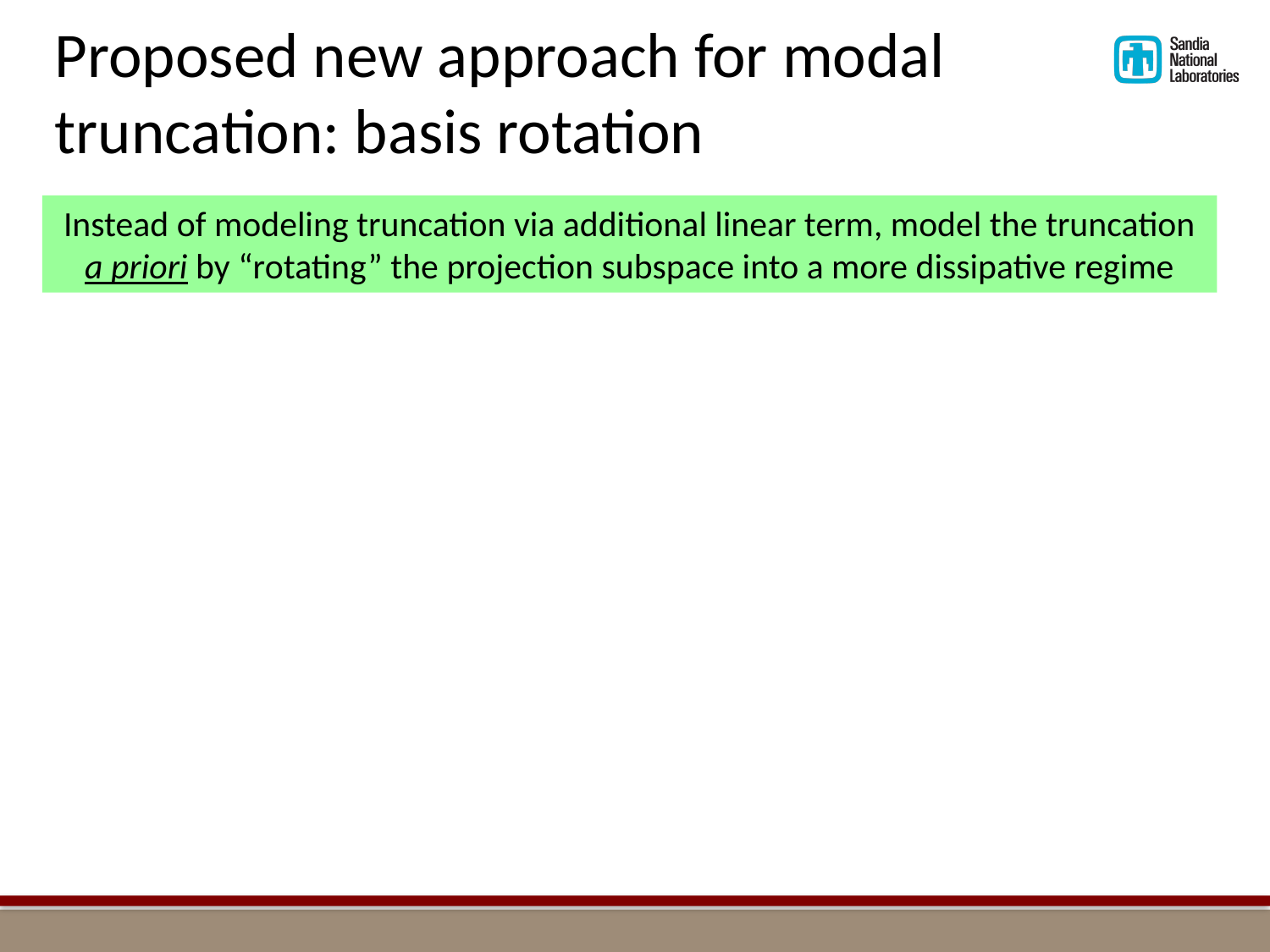

Proposed new approach for modal truncation: basis rotation
Instead of modeling truncation via additional linear term, model the truncation a priori by “rotating” the projection subspace into a more dissipative regime